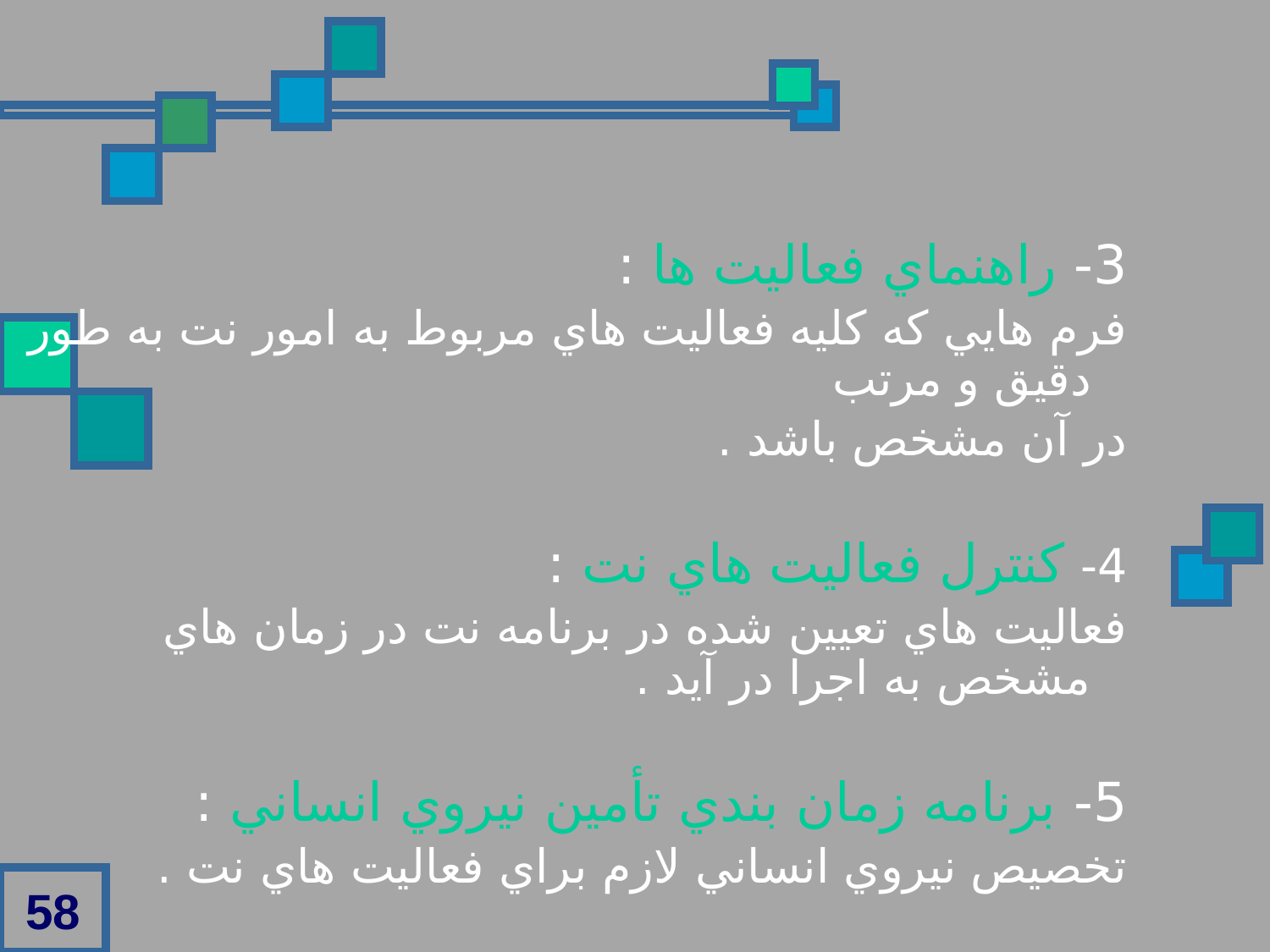

3- راهنماي فعاليت ها :
فرم هايي که کليه فعاليت هاي مربوط به امور نت به طور دقيق و مرتب
در آن مشخص باشد .

4- کنترل فعاليت هاي نت :
فعاليت هاي تعيين شده در برنامه نت در زمان هاي مشخص به اجرا در آيد .

5- برنامه زمان بندي تأمين نيروي انساني :
تخصيص نيروي انساني لازم براي فعاليت هاي نت .
58